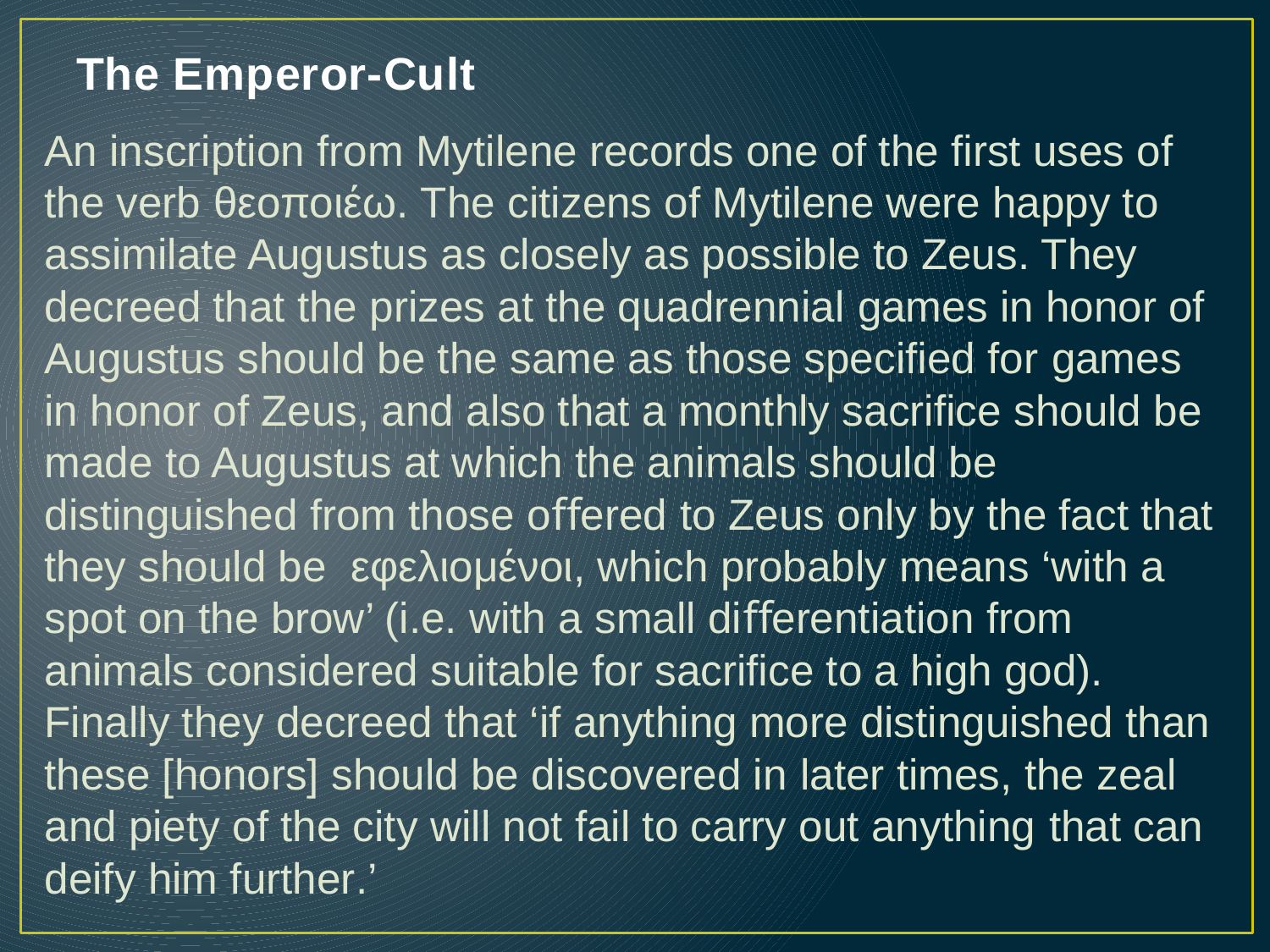

# The Emperor-Cult
An inscription from Mytilene records one of the ﬁrst uses of the verb θεοποιέω. The citizens of Mytilene were happy to assimilate Augustus as closely as possible to Zeus. They decreed that the prizes at the quadrennial games in honor of Augustus should be the same as those speciﬁed for games in honor of Zeus, and also that a monthly sacriﬁce should be made to Augustus at which the animals should be distinguished from those oﬀered to Zeus only by the fact that they should be  εφελιομένοι, which probably means ‘with a spot on the brow’ (i.e. with a small diﬀerentiation from animals considered suitable for sacriﬁce to a high god). Finally they decreed that ‘if anything more distinguished than these [honors] should be discovered in later times, the zeal and piety of the city will not fail to carry out anything that can deify him further.’